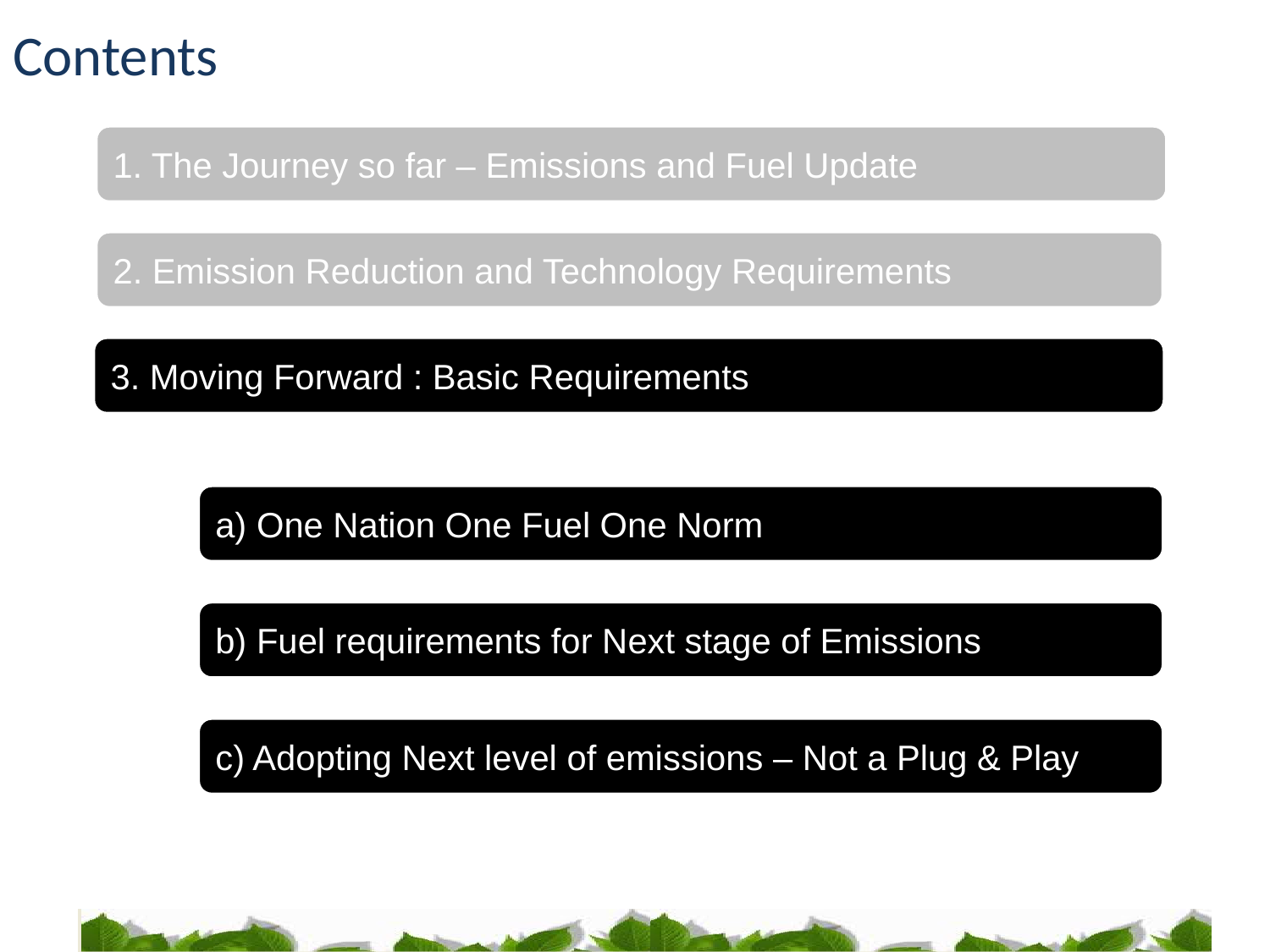

# Contents
1. The Journey so far – Emissions and Fuel Update
2. Emission Reduction and Technology Requirements
3. Moving Forward : Basic Requirements
a) One Nation One Fuel One Norm
b) Fuel requirements for Next stage of Emissions
c) Adopting Next level of emissions – Not a Plug & Play